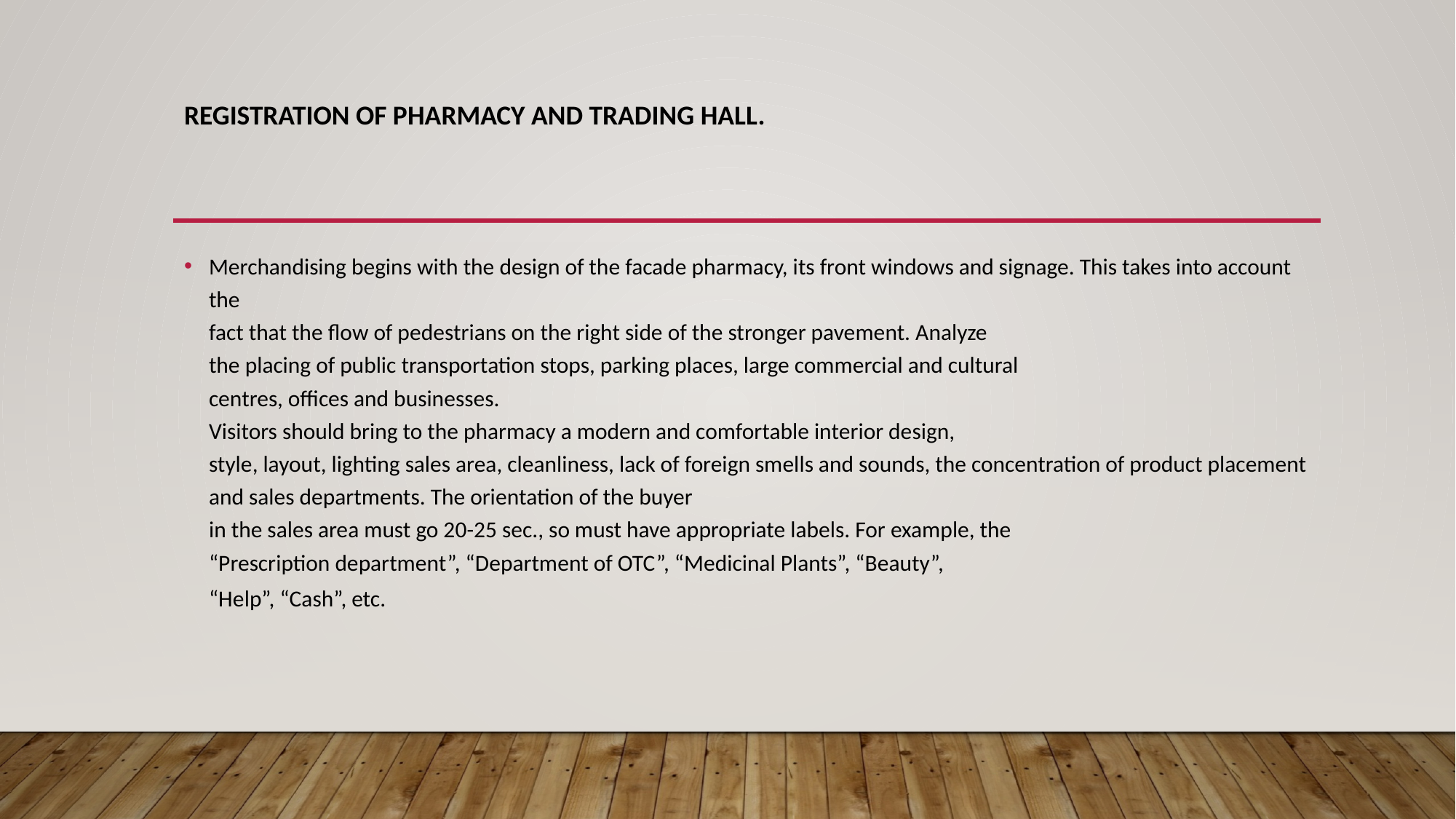

# Registration of pharmacy and trading hall.
Merchandising begins with the design of the facade pharmacy, its front windows and signage. This takes into account the
fact that the flow of pedestrians on the right side of the stronger pavement. Analyze
the placing of public transportation stops, parking places, large commercial and cultural
centres, offices and businesses.
Visitors should bring to the pharmacy a modern and comfortable interior design,
style, layout, lighting sales area, cleanliness, lack of foreign smells and sounds, the concentration of product placement and sales departments. The orientation of the buyer
in the sales area must go 20-25 sec., so must have appropriate labels. For example, the
“Prescription department”, “Department of OTC”, “Medicinal Plants”, “Beauty”,
“Help”, “Cash”, etc.